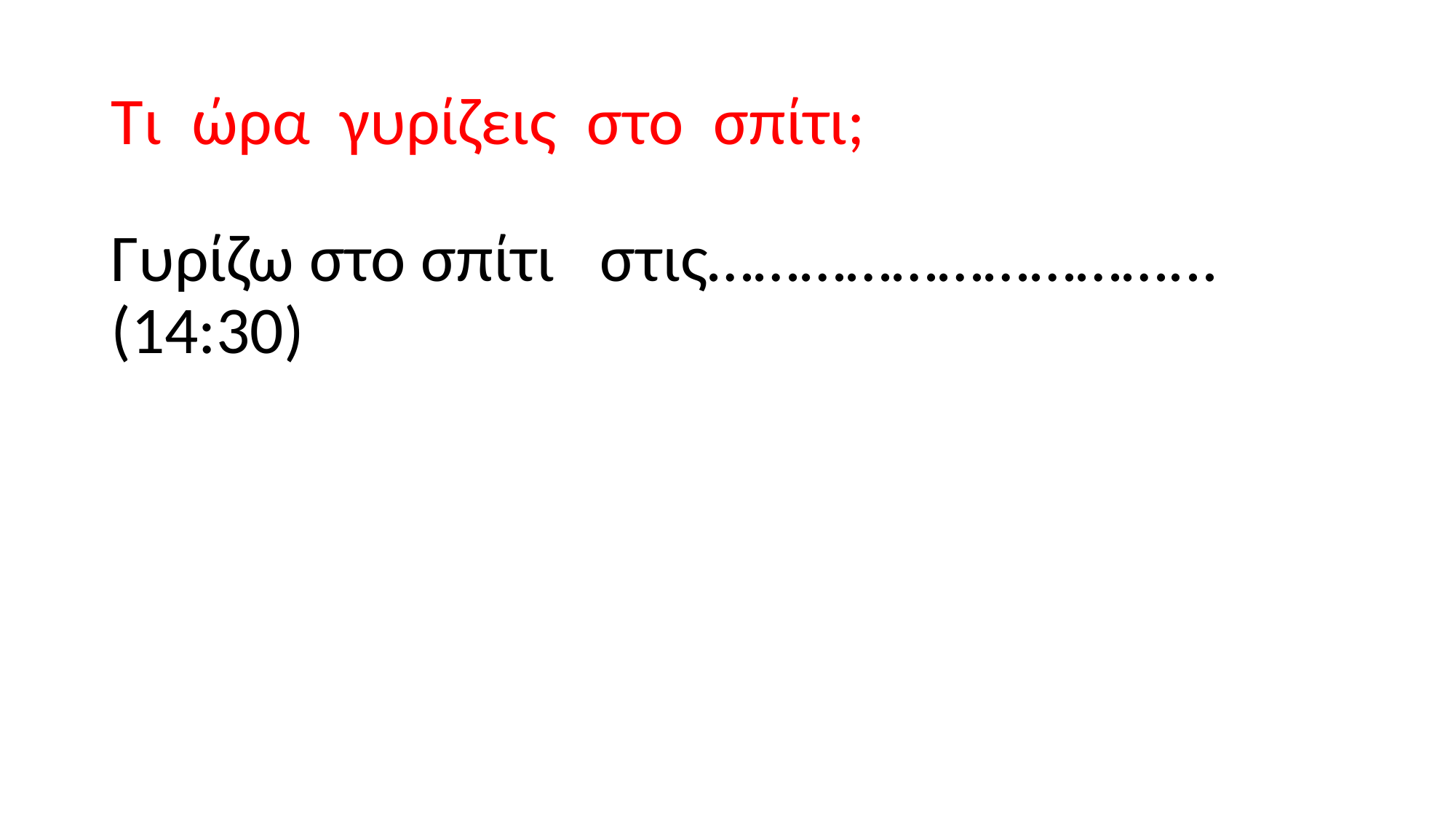

# Τι  ώρα  γυρίζεις  στο  σπίτι;
Γυρίζω στο σπίτι   στις…………………………... (14:30)